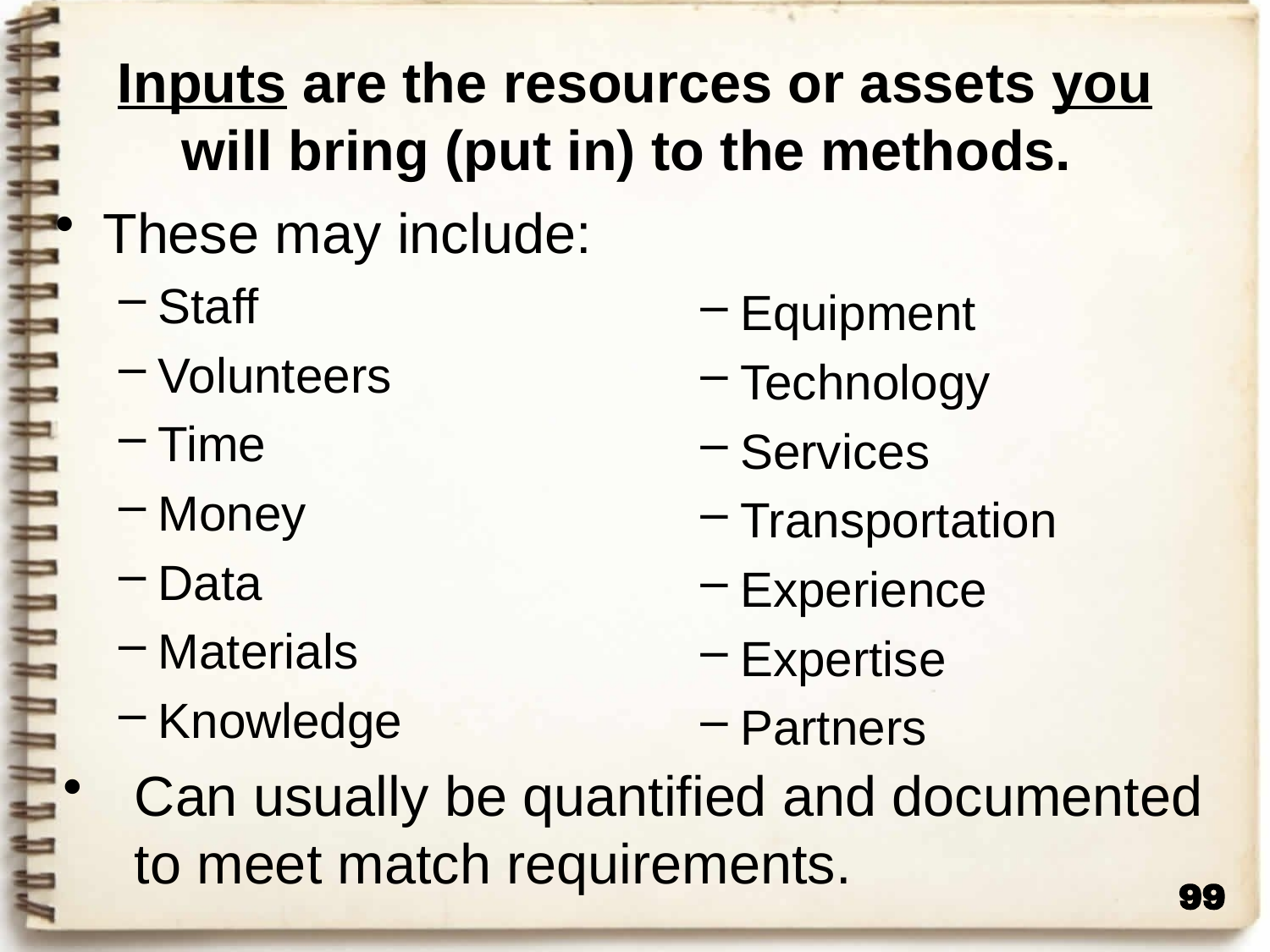

# Inputs are the resources or assets you will bring (put in) to the methods.
These may include:
Staff
Volunteers
Time
Money
Data
Materials
Knowledge
Can usually be quantified and documented to meet match requirements.

Equipment
Technology
Services
Transportation
Experience
Expertise
Partners

99